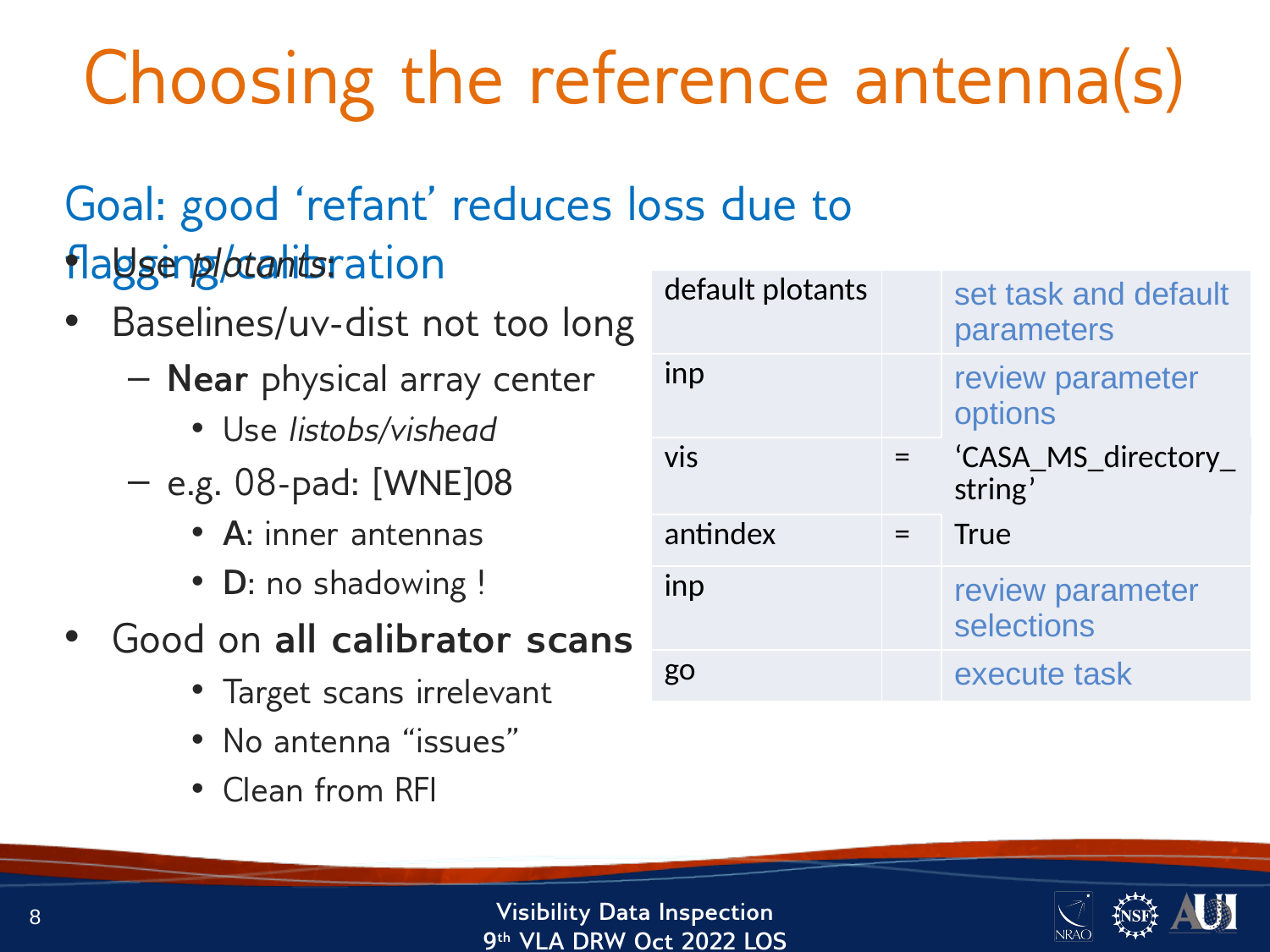

Choosing the reference antenna(s)
Goal: good ‘refant’ reduces loss due to flagging/calibration
Use plotants:
Baselines/uv-dist not too long
Near physical array center
Use listobs/vishead
e.g. 08-pad: [WNE]08
A: inner antennas
D: no shadowing !
Good on all calibrator scans
Target scans irrelevant
No antenna “issues”
Clean from RFI
| default plotants |  | set task and default parameters |
| --- | --- | --- |
| inp |  | review parameter options |
| vis | = | ‘CASA\_MS\_directory\_string’ |
| antindex | = | True |
| inp |  | review parameter selections |
| go |  | execute task |